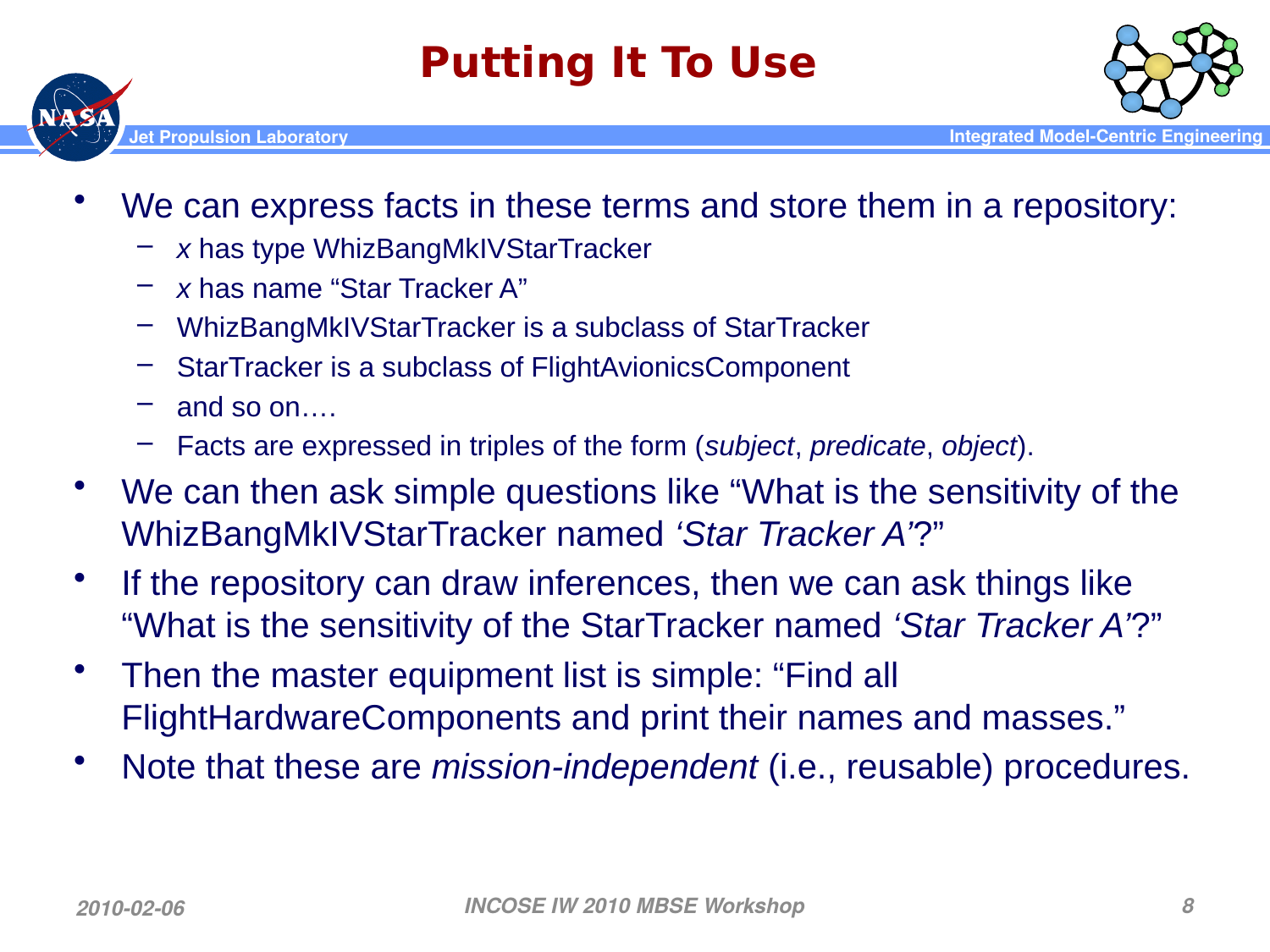

# Putting It To Use
We can express facts in these terms and store them in a repository:
x has type WhizBangMkIVStarTracker
x has name “Star Tracker A”
WhizBangMkIVStarTracker is a subclass of StarTracker
StarTracker is a subclass of FlightAvionicsComponent
and so on….
Facts are expressed in triples of the form (subject, predicate, object).
We can then ask simple questions like “What is the sensitivity of the WhizBangMkIVStarTracker named ‘Star Tracker A’?”
If the repository can draw inferences, then we can ask things like “What is the sensitivity of the StarTracker named ‘Star Tracker A’?”
Then the master equipment list is simple: “Find all FlightHardwareComponents and print their names and masses.”
Note that these are mission-independent (i.e., reusable) procedures.
2010-02-06
INCOSE IW 2010 MBSE Workshop
8